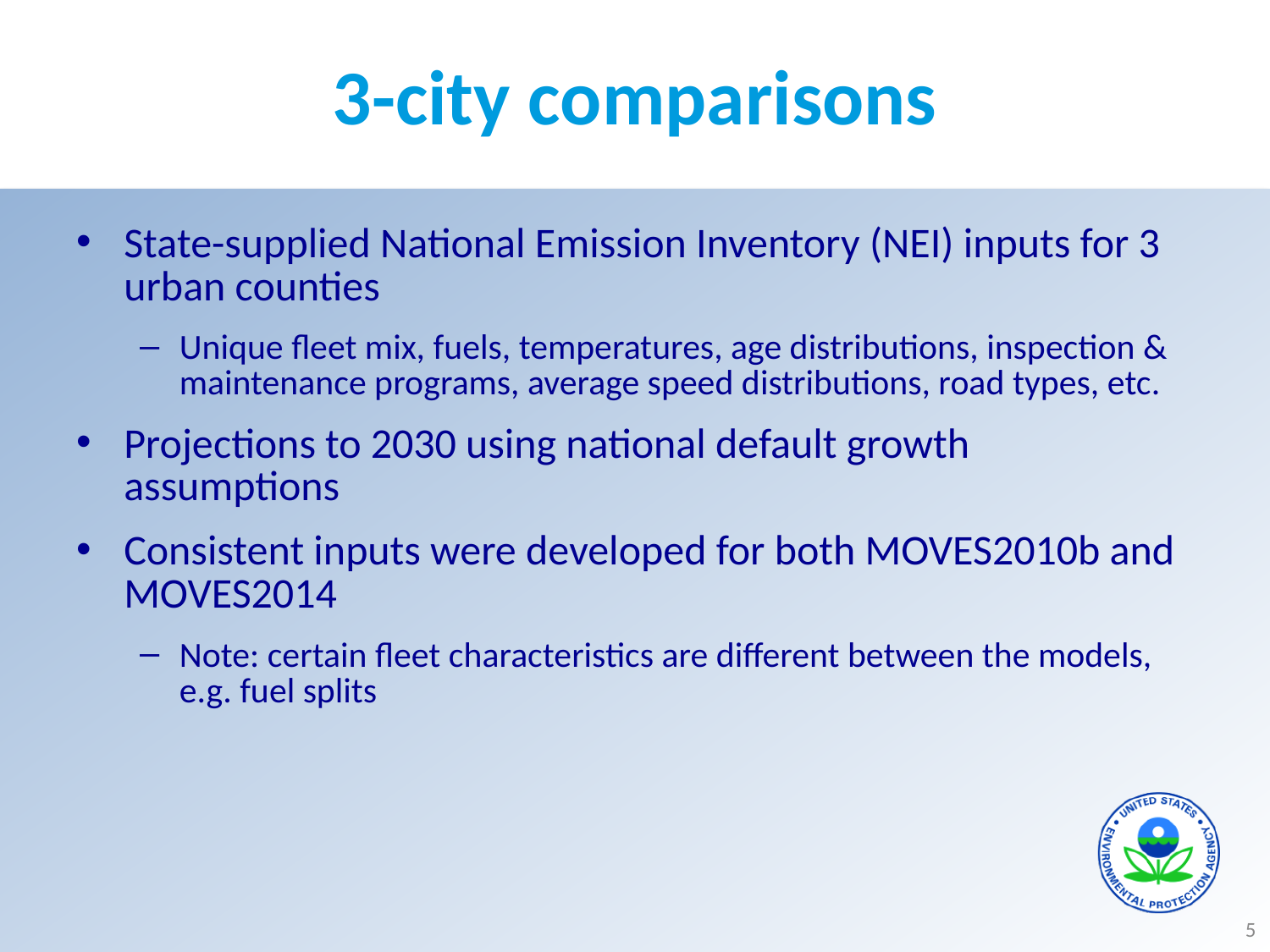

# 3-city comparisons
State-supplied National Emission Inventory (NEI) inputs for 3 urban counties
Unique fleet mix, fuels, temperatures, age distributions, inspection & maintenance programs, average speed distributions, road types, etc.
Projections to 2030 using national default growth assumptions
Consistent inputs were developed for both MOVES2010b and MOVES2014
Note: certain fleet characteristics are different between the models, e.g. fuel splits

5